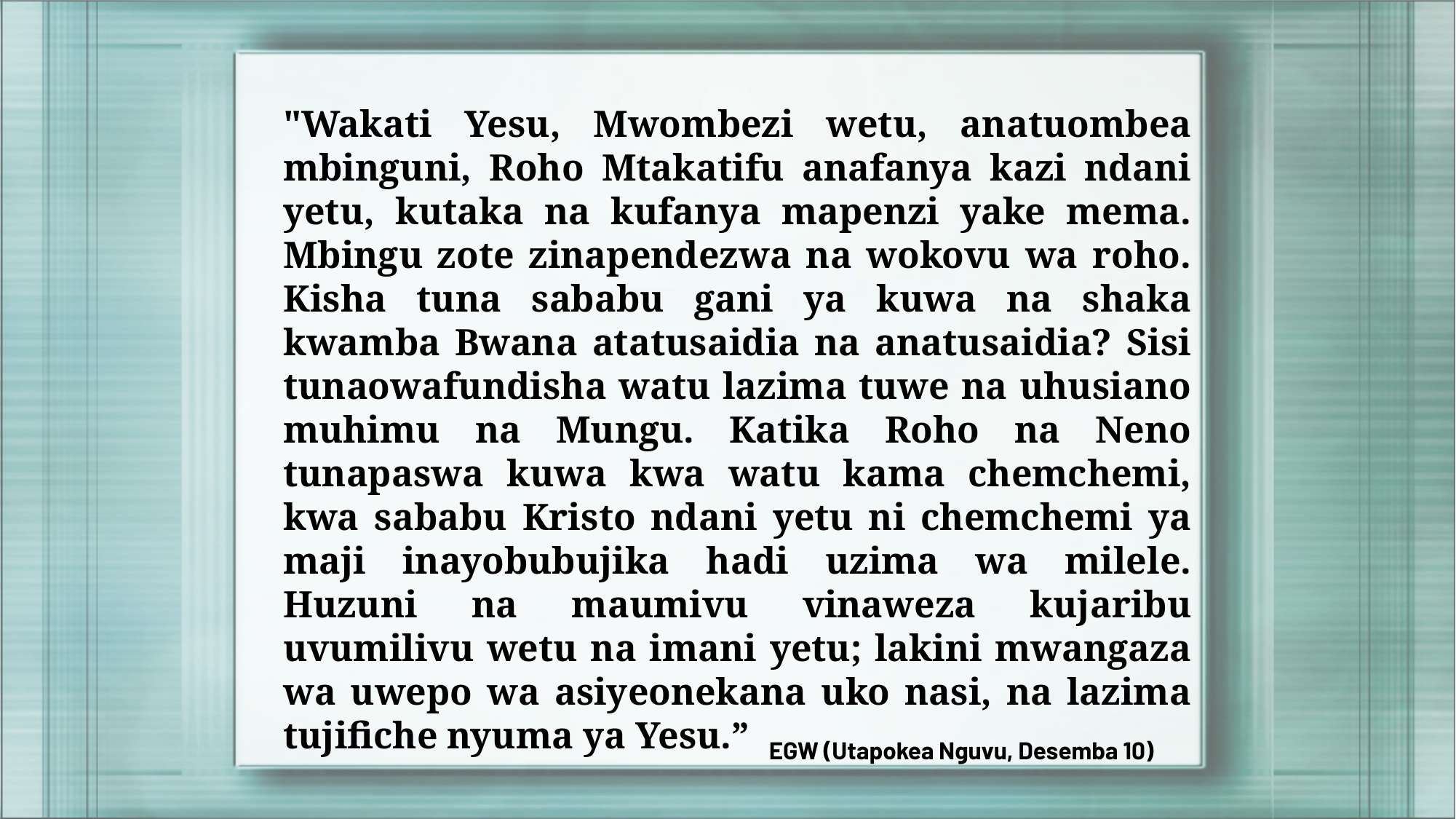

"Wakati Yesu, Mwombezi wetu, anatuombea mbinguni, Roho Mtakatifu anafanya kazi ndani yetu, kutaka na kufanya mapenzi yake mema. Mbingu zote zinapendezwa na wokovu wa roho. Kisha tuna sababu gani ya kuwa na shaka kwamba Bwana atatusaidia na anatusaidia? Sisi tunaowafundisha watu lazima tuwe na uhusiano muhimu na Mungu. Katika Roho na Neno tunapaswa kuwa kwa watu kama chemchemi, kwa sababu Kristo ndani yetu ni chemchemi ya maji inayobubujika hadi uzima wa milele. Huzuni na maumivu vinaweza kujaribu uvumilivu wetu na imani yetu; lakini mwangaza wa uwepo wa asiyeonekana uko nasi, na lazima tujifiche nyuma ya Yesu.”
EGW (Utapokea Nguvu, Desemba 10)